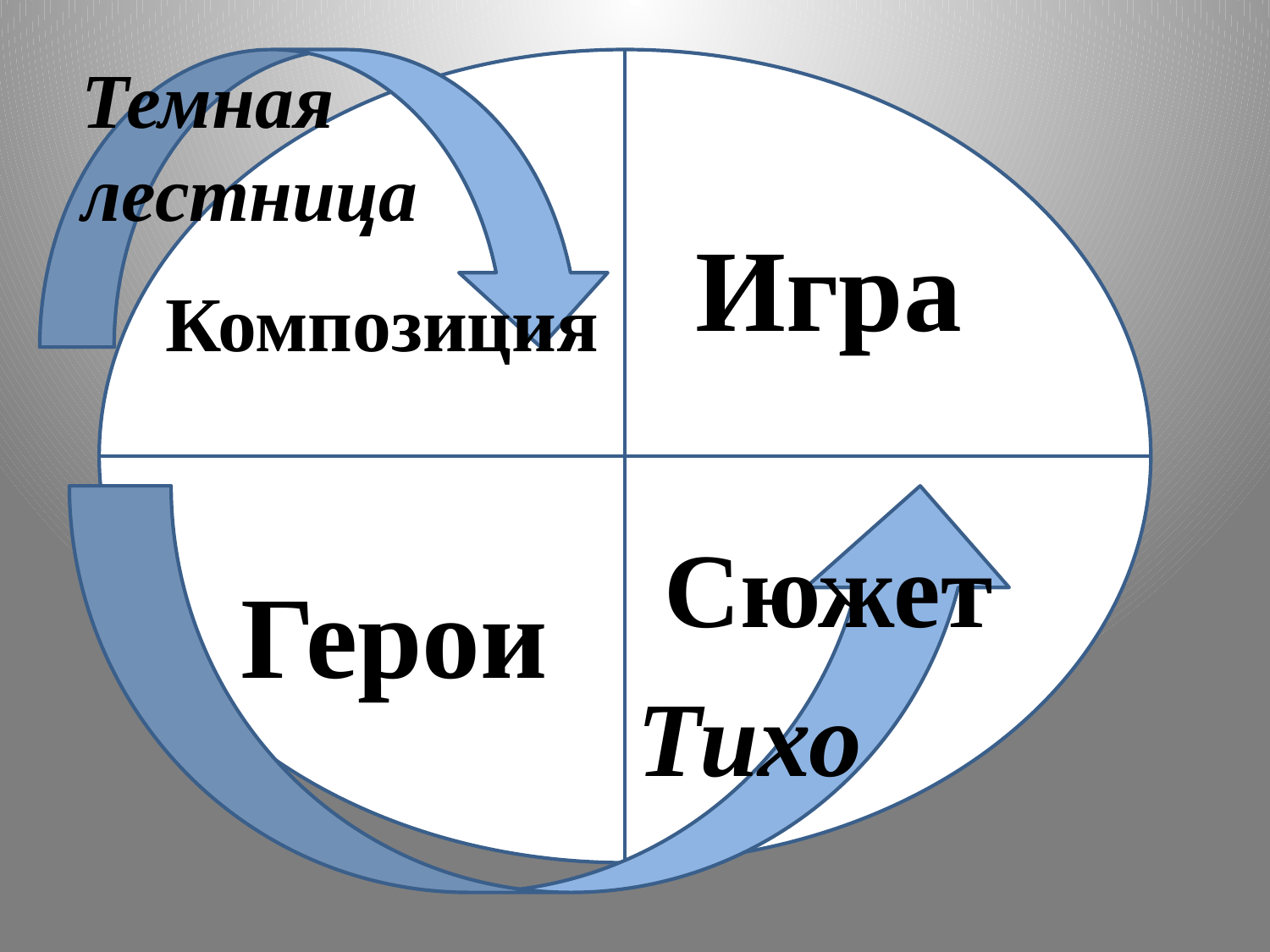

Темная лестница

Игра
Композиция

Сюжет
Герои
Тихо